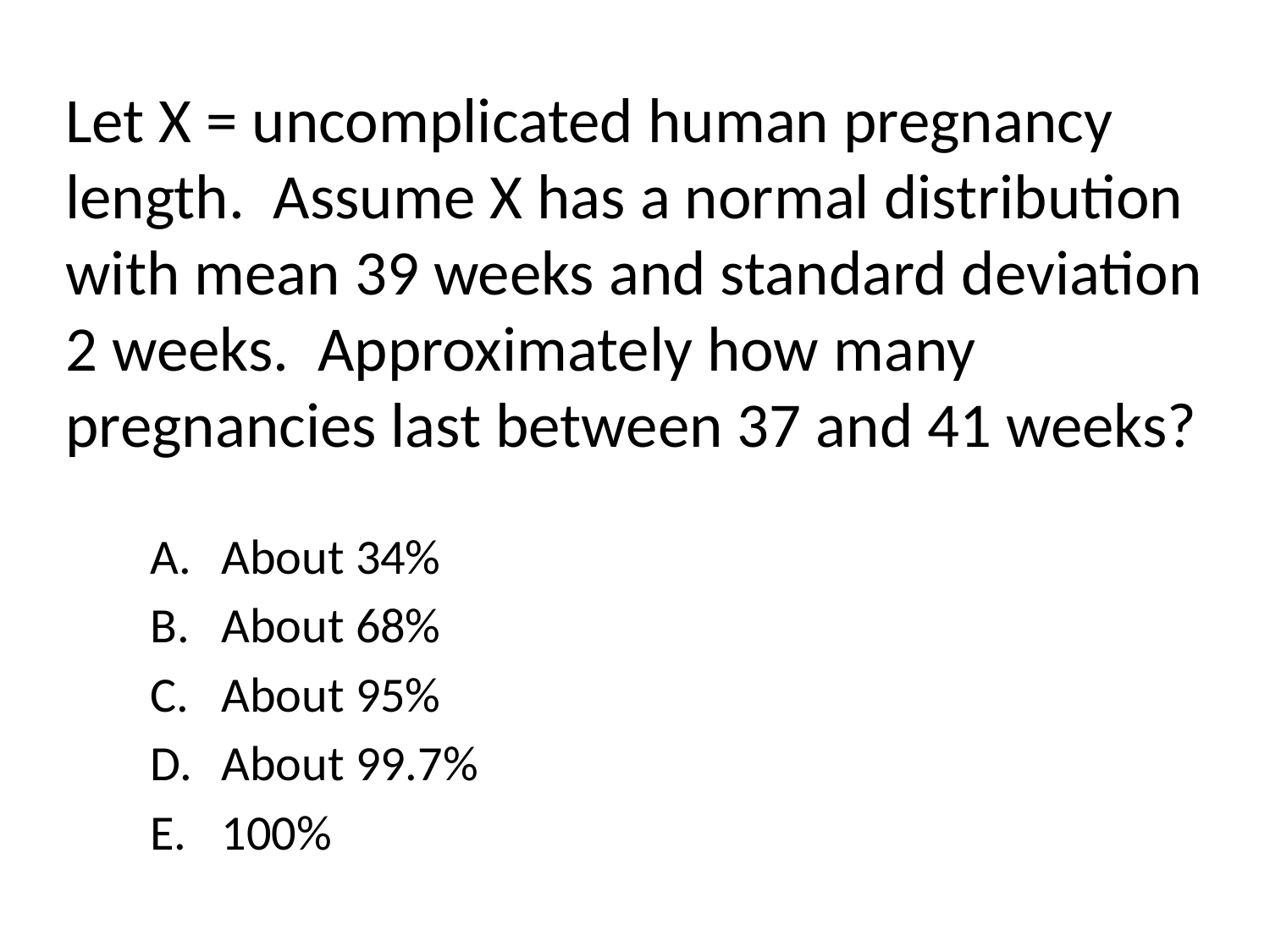

# Let X = uncomplicated human pregnancy length.  Assume X has a normal distribution with mean 39 weeks and standard deviation 2 weeks.  Approximately how many pregnancies last between 37 and 41 weeks?
About 34%
About 68%
About 95%
About 99.7%
100%